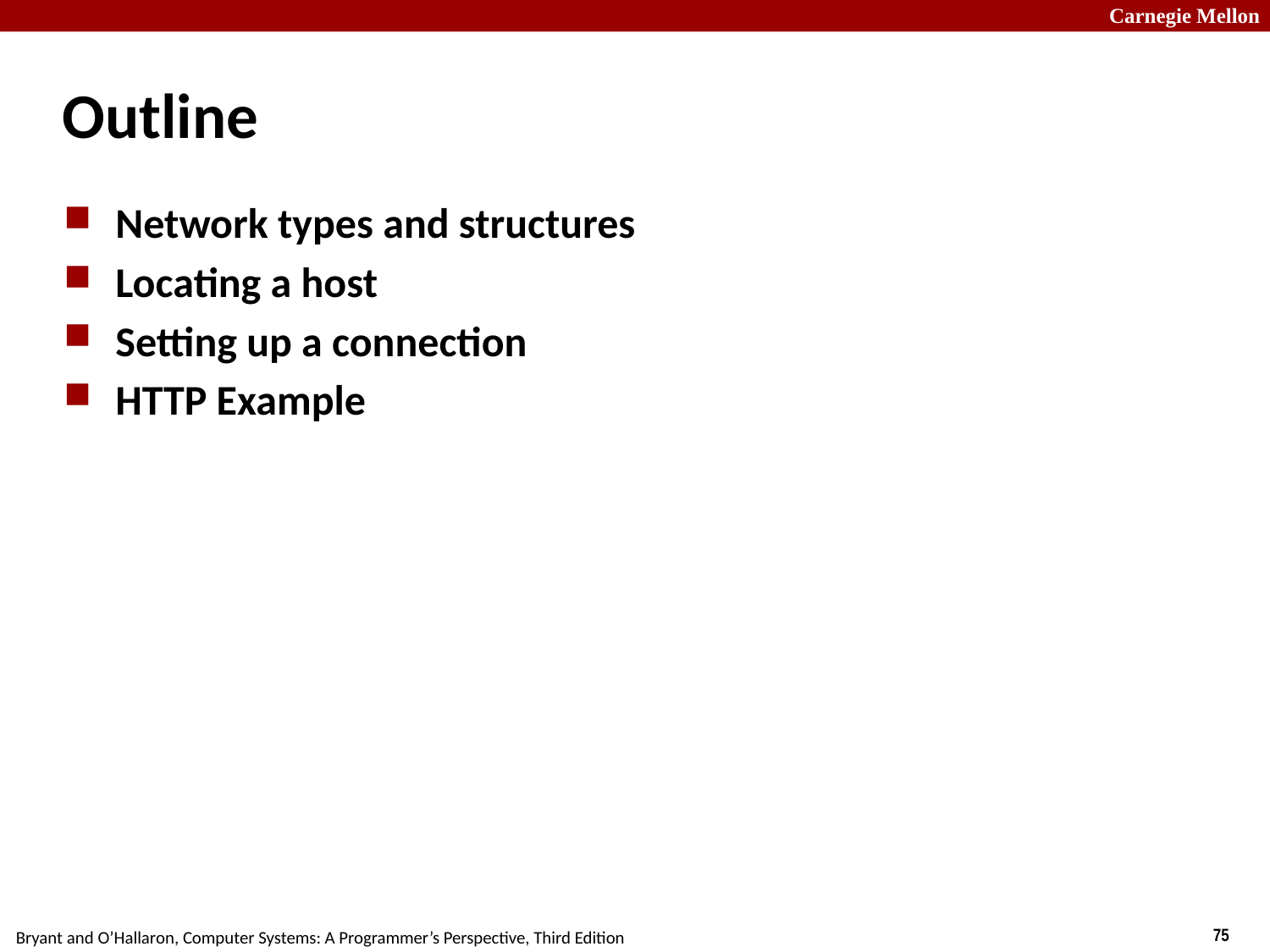

# Outline
Network types and structures
Locating a host
Setting up a connection
HTTP Example